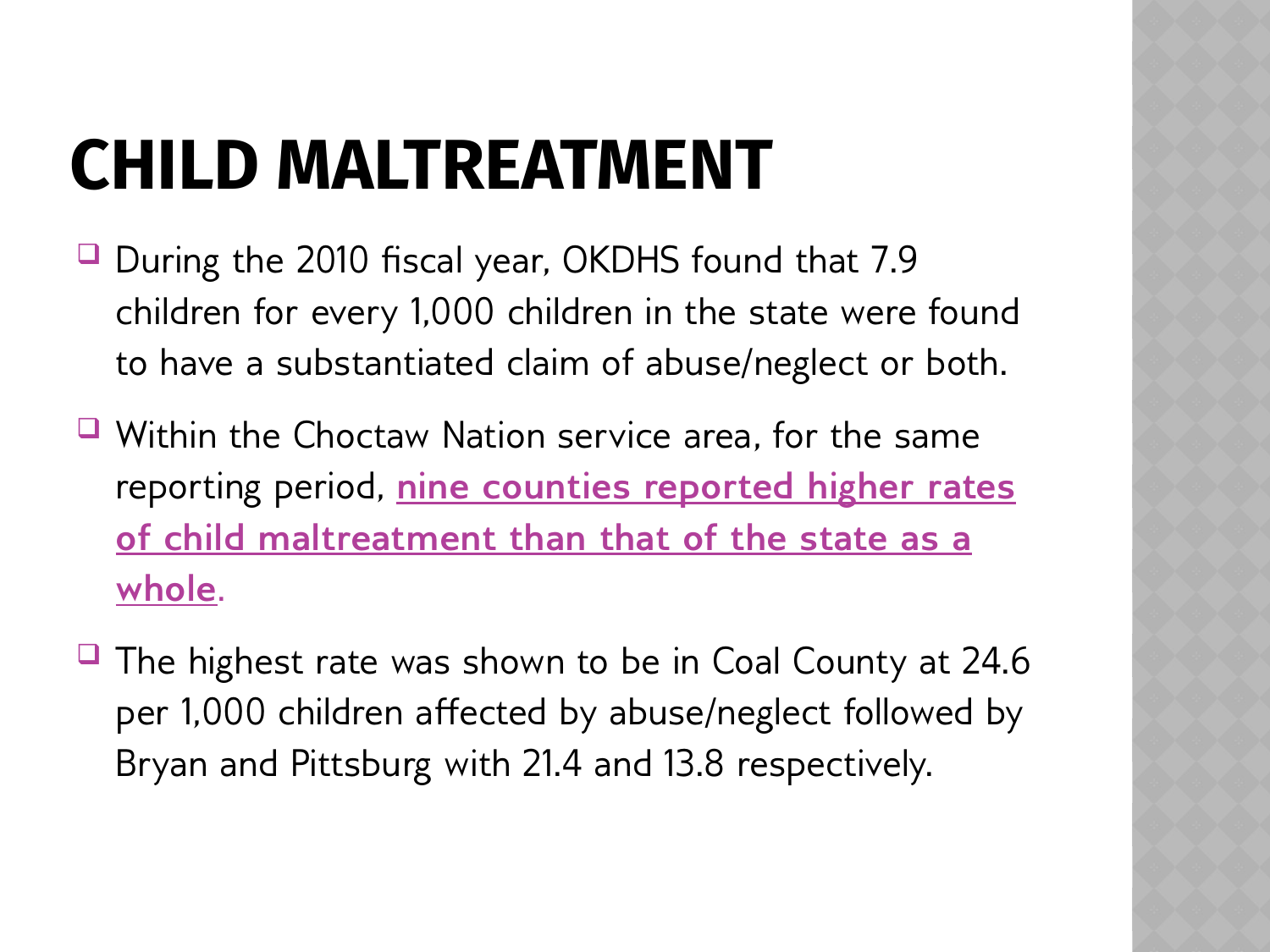

# Child maltreatment
During the 2010 fiscal year, OKDHS found that 7.9 children for every 1,000 children in the state were found to have a substantiated claim of abuse/neglect or both.
Within the Choctaw Nation service area, for the same reporting period, nine counties reported higher rates of child maltreatment than that of the state as a whole.
The highest rate was shown to be in Coal County at 24.6 per 1,000 children affected by abuse/neglect followed by Bryan and Pittsburg with 21.4 and 13.8 respectively.